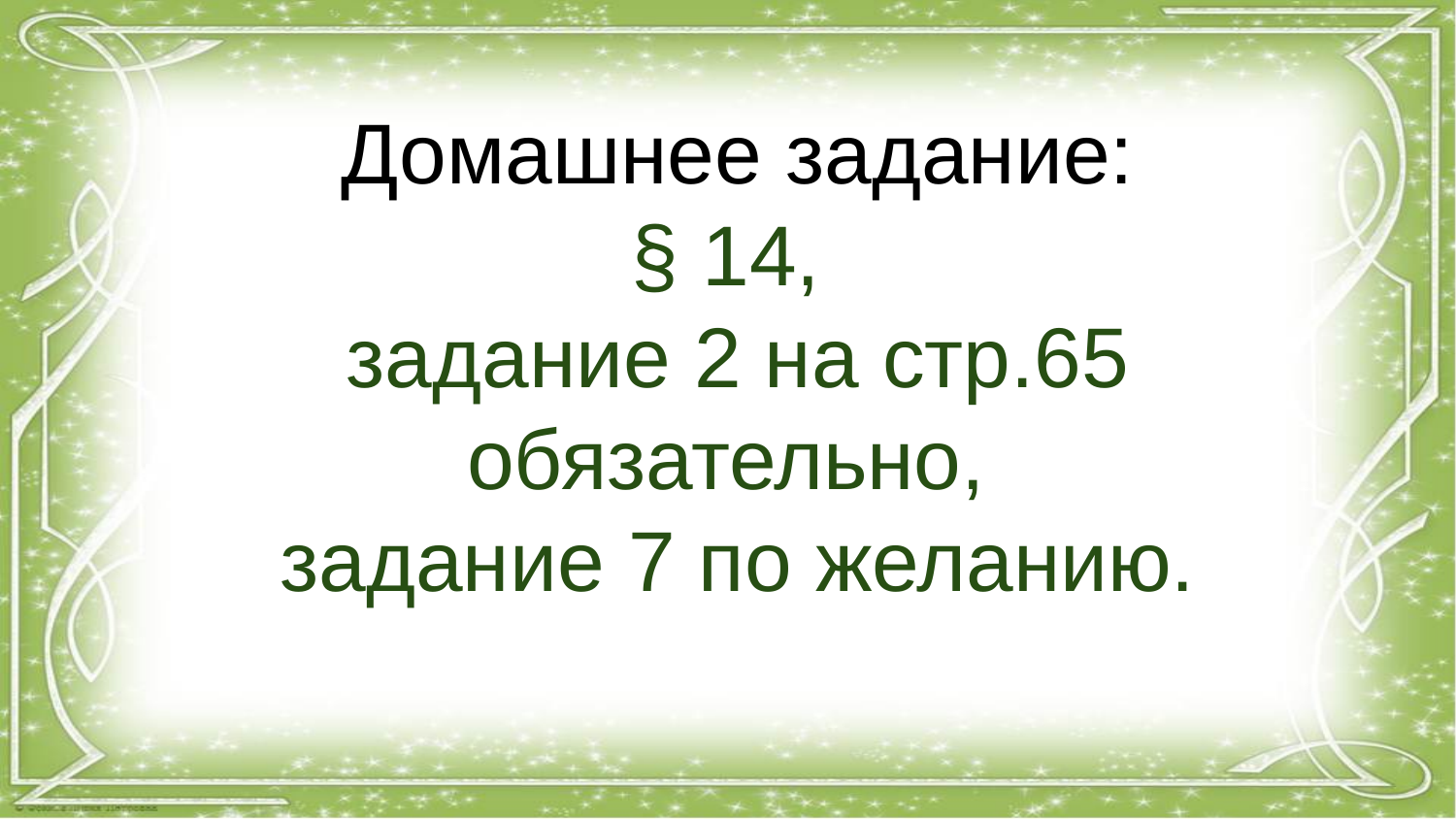

Домашнее задание:
§ 14,
задание 2 на стр.65 обязательно,
задание 7 по желанию.